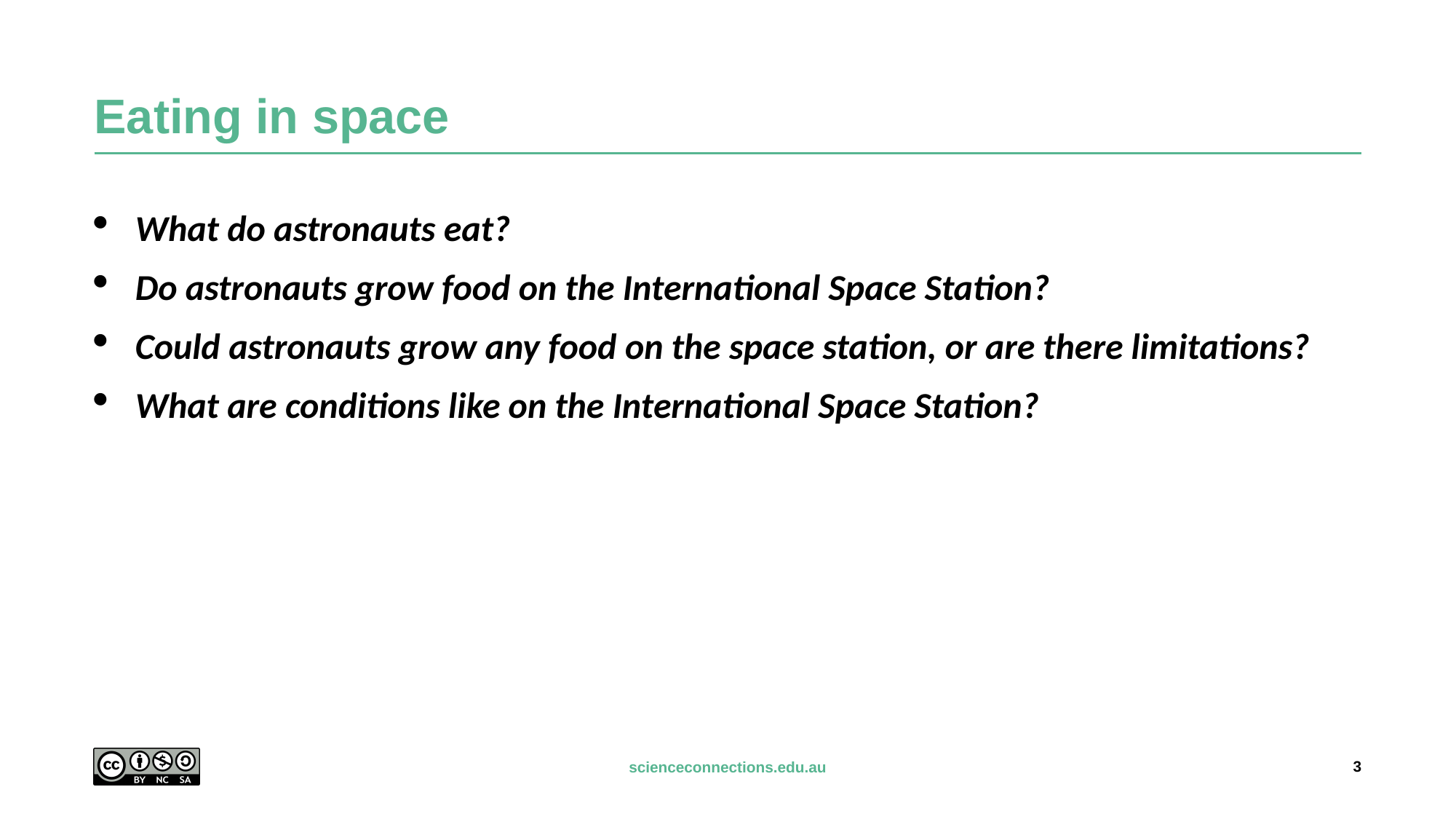

# Eating in space
What do astronauts eat?
Do astronauts grow food on the International Space Station?
Could astronauts grow any food on the space station, or are there limitations?
What are conditions like on the International Space Station?

3
scienceconnections.edu.au